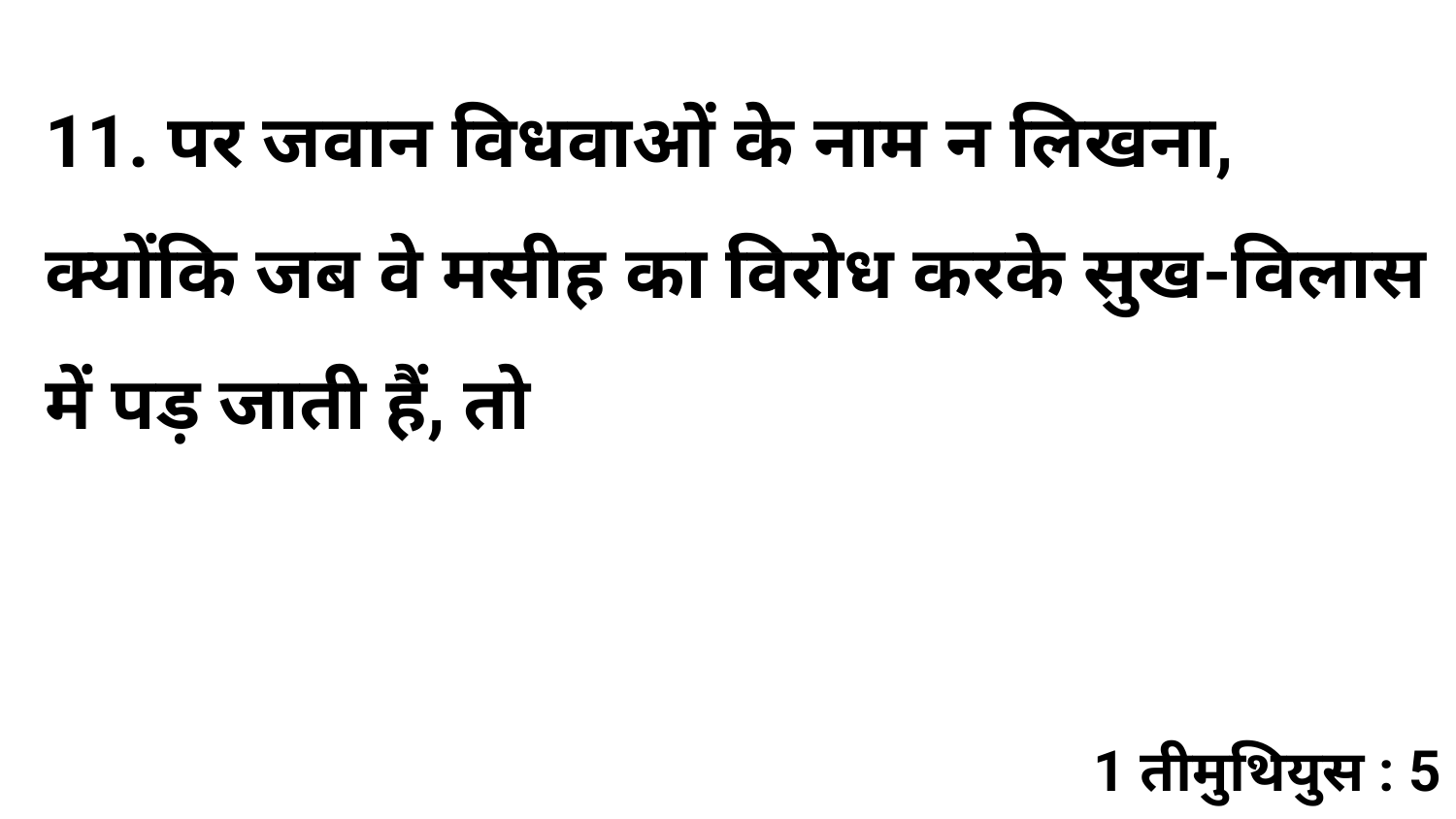

11. पर जवान विधवाओं के नाम न लिखना, क्योंकि जब वे मसीह का विरोध करके सुख-विलास में पड़ जाती हैं, तो
1 तीमुथियुस : 5